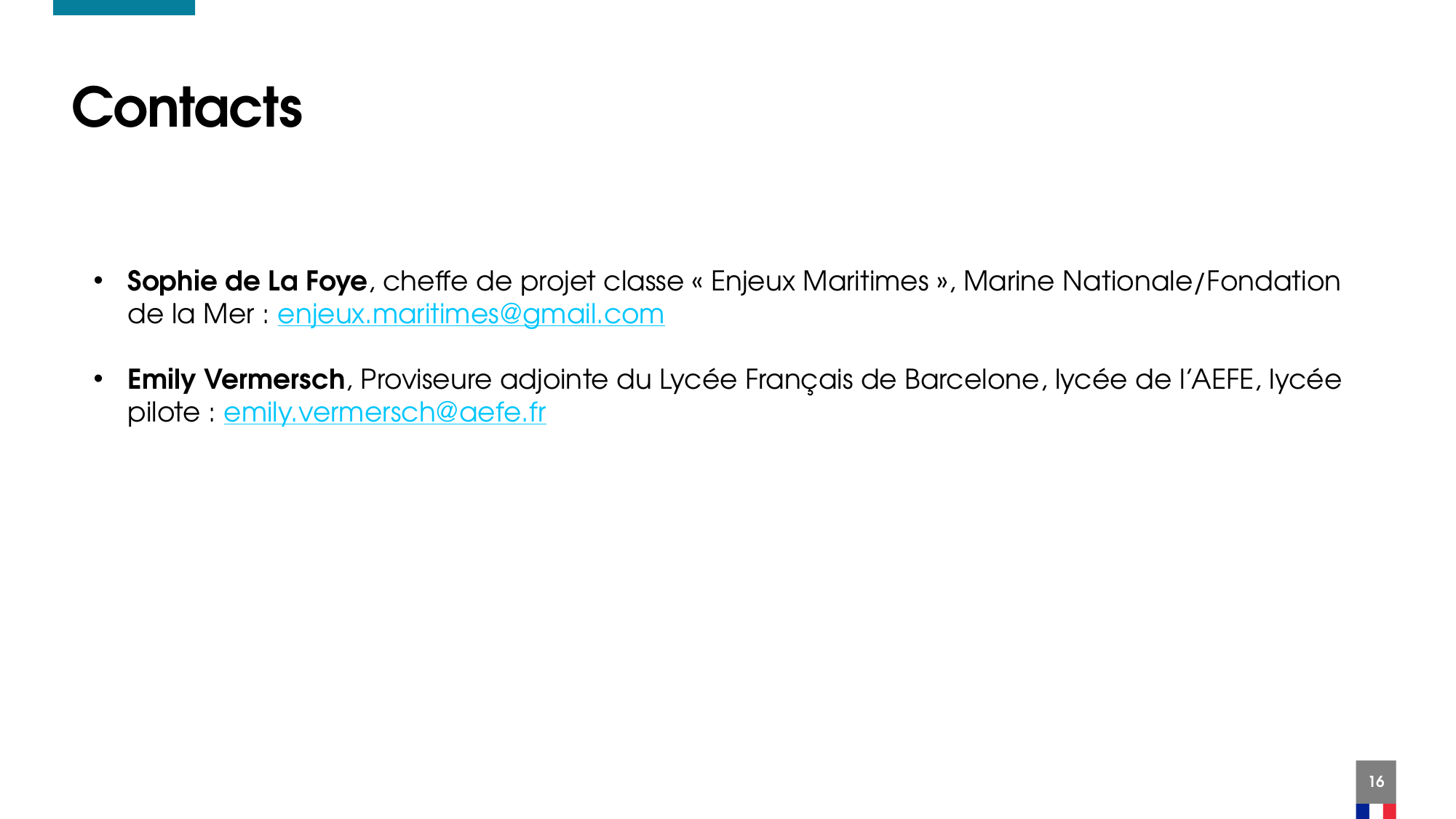

# Contacts

Sophie de La Foye, cheffe de projet classe « Enjeux Maritimes », Marine Nationale/Fondation de la Mer : enjeux.maritimes@gmail.com

Emily Vermersch, Proviseure adjointe du Lycée Français de Barcelone, lycée de l’AEFE, lycée pilote : emily.vermersch@aefe.fr